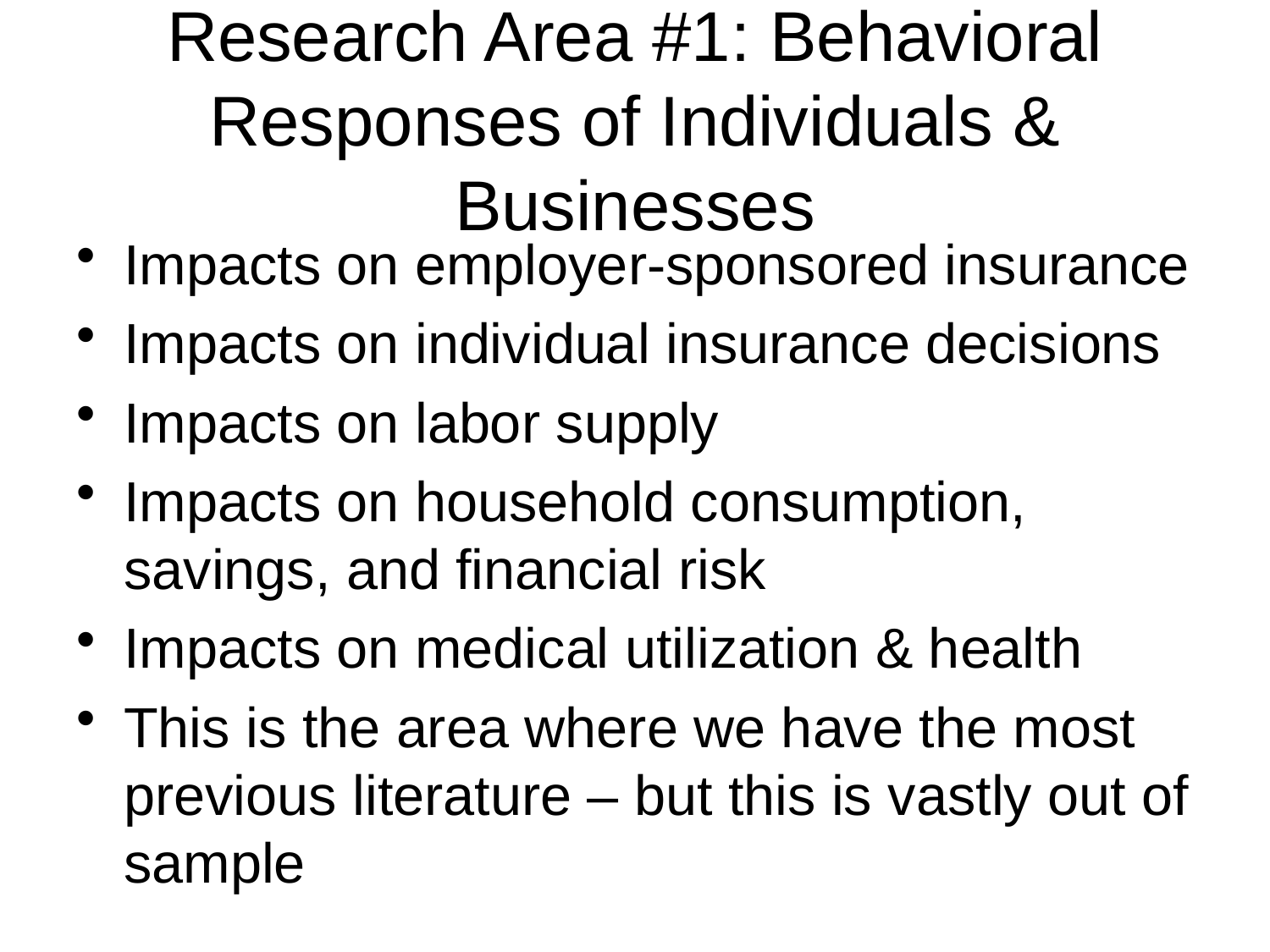

# Research Area #1: Behavioral Responses of Individuals & Businesses
Impacts on employer-sponsored insurance
Impacts on individual insurance decisions
Impacts on labor supply
Impacts on household consumption, savings, and financial risk
Impacts on medical utilization & health
This is the area where we have the most previous literature – but this is vastly out of sample